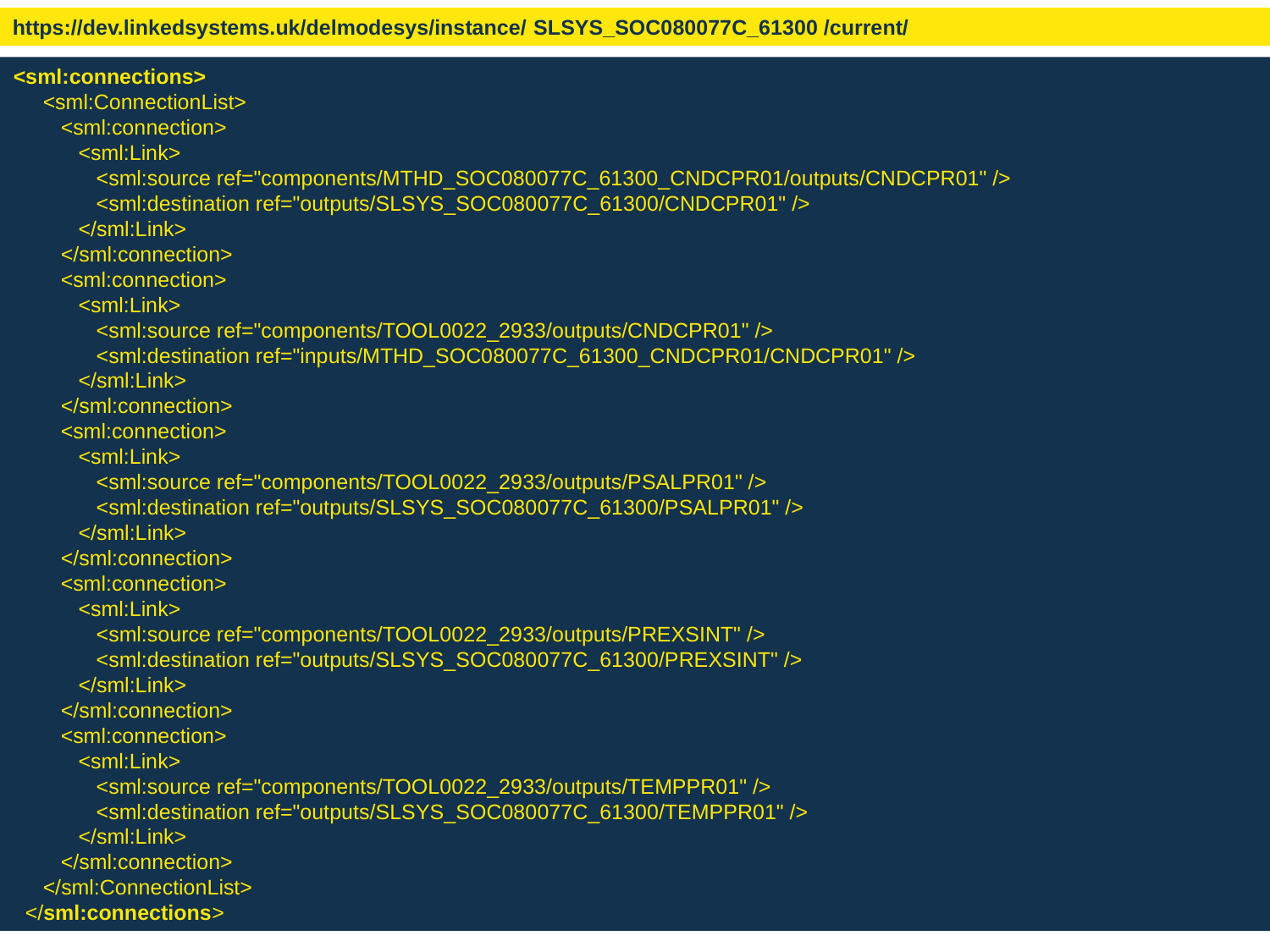

https://dev.linkedsystems.uk/delmodesys/instance/ SLSYS_SOC080077C_61300 /current/
 <sml:connections>
      <sml:ConnectionList>
         <sml:connection>
            <sml:Link>
               <sml:source ref="components/MTHD_SOC080077C_61300_CNDCPR01/outputs/CNDCPR01" />
               <sml:destination ref="outputs/SLSYS_SOC080077C_61300/CNDCPR01" />
            </sml:Link>
         </sml:connection>
         <sml:connection>
            <sml:Link>
               <sml:source ref="components/TOOL0022_2933/outputs/CNDCPR01" />
               <sml:destination ref="inputs/MTHD_SOC080077C_61300_CNDCPR01/CNDCPR01" />
            </sml:Link>
         </sml:connection>
         <sml:connection>
            <sml:Link>
               <sml:source ref="components/TOOL0022_2933/outputs/PSALPR01" />
               <sml:destination ref="outputs/SLSYS_SOC080077C_61300/PSALPR01" />
            </sml:Link>
         </sml:connection>
         <sml:connection>
            <sml:Link>
               <sml:source ref="components/TOOL0022_2933/outputs/PREXSINT" />
               <sml:destination ref="outputs/SLSYS_SOC080077C_61300/PREXSINT" />
            </sml:Link>
         </sml:connection>
         <sml:connection>
            <sml:Link>
               <sml:source ref="components/TOOL0022_2933/outputs/TEMPPR01" />
               <sml:destination ref="outputs/SLSYS_SOC080077C_61300/TEMPPR01" />
            </sml:Link>
         </sml:connection>
      </sml:ConnectionList>
   </sml:connections>